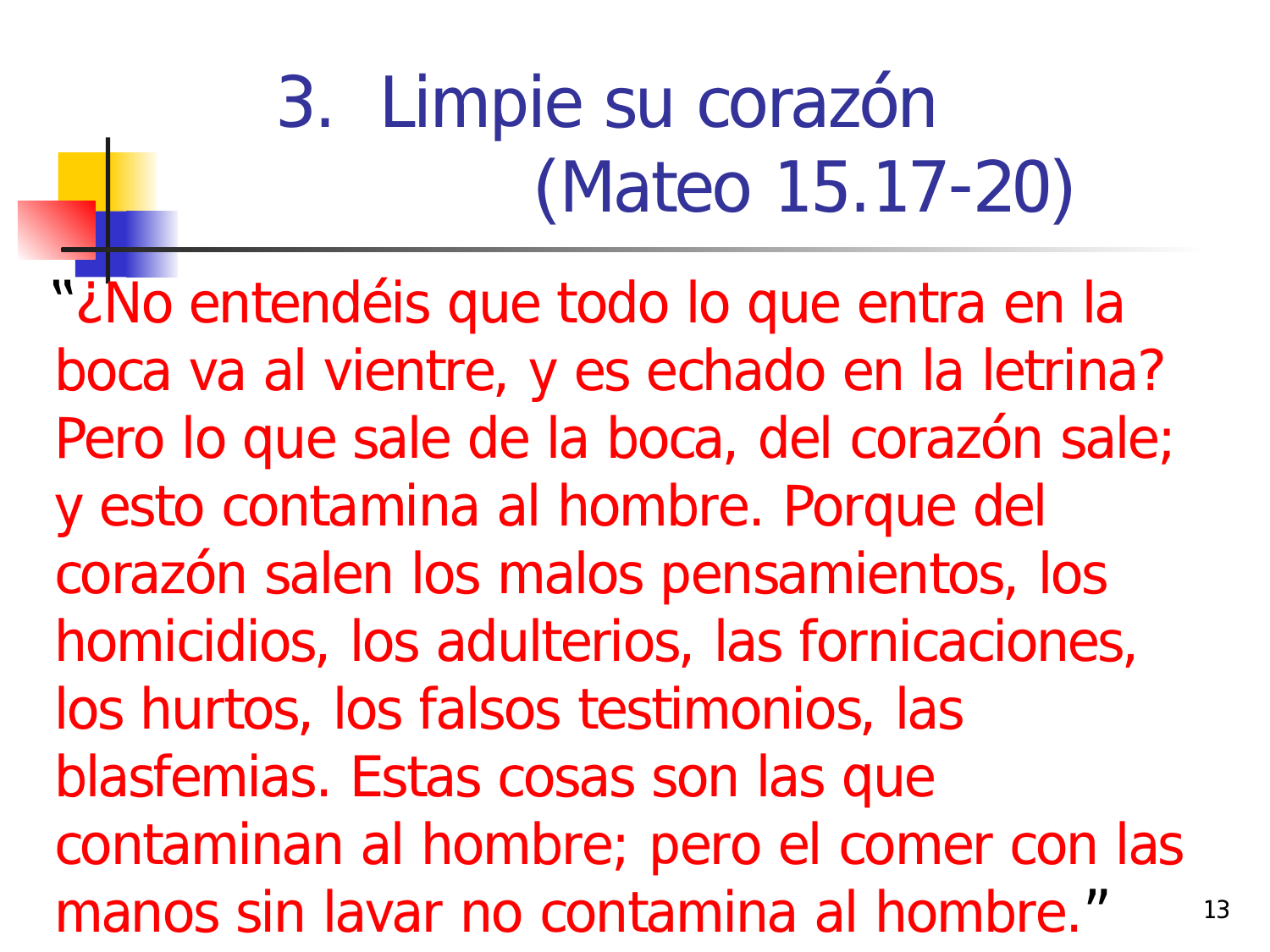

# Limpie su corazón                   (Mateo 15.17-20)
“¿No entendéis que todo lo que entra en la boca va al vientre, y es echado en la letrina? Pero lo que sale de la boca, del corazón sale; y esto contamina al hombre. Porque del corazón salen los malos pensamientos, los homicidios, los adulterios, las fornicaciones, los hurtos, los falsos testimonios, las blasfemias. Estas cosas son las que contaminan al hombre; pero el comer con las manos sin lavar no contamina al hombre.”
13